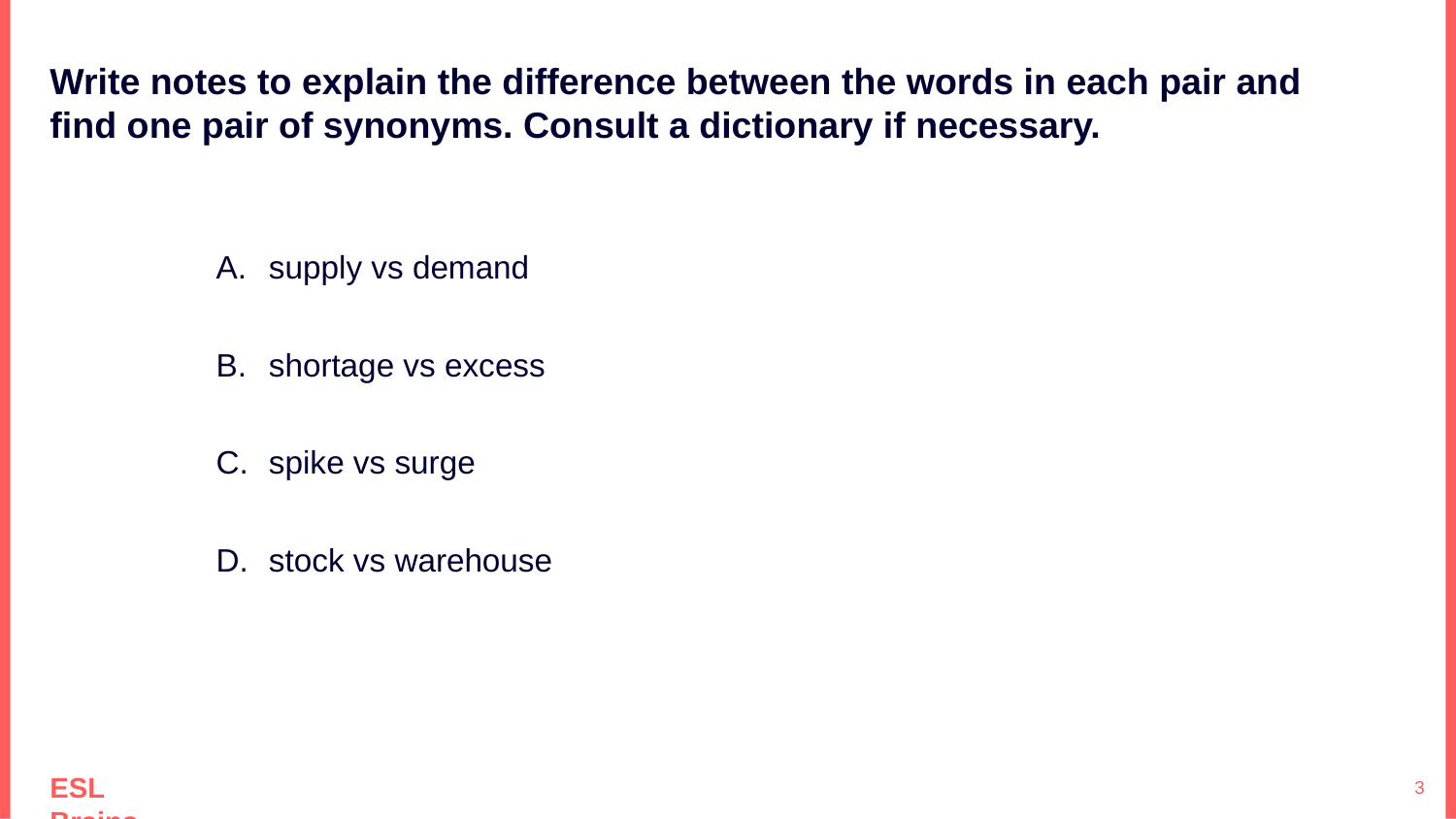

Write notes to explain the difference between the words in each pair and find one pair of synonyms. Consult a dictionary if necessary.
supply vs demand
shortage vs excess
spike vs surge
stock vs warehouse
3